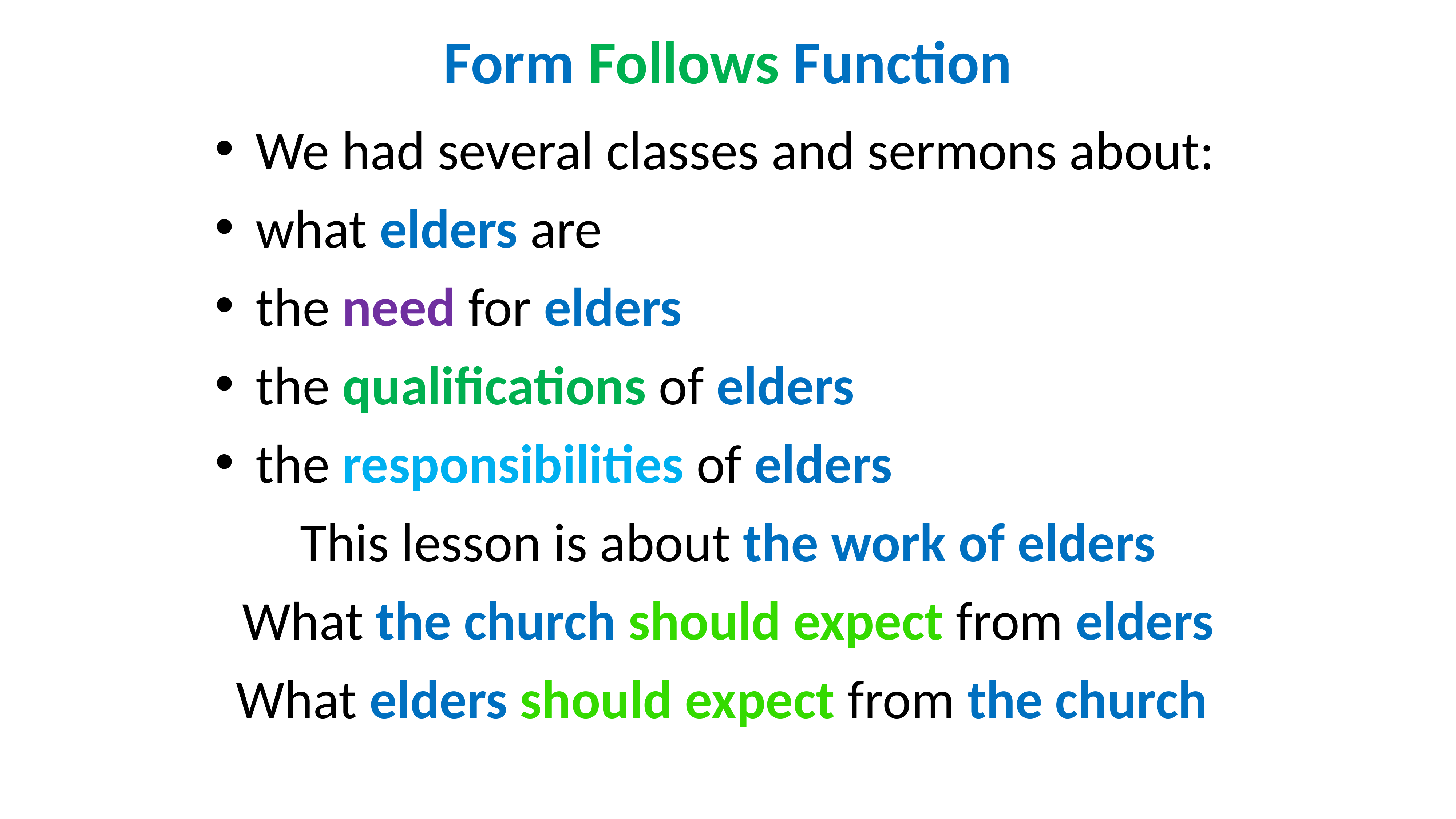

# Form Follows Function
We had several classes and sermons about:
what elders are
the need for elders
the qualifications of elders
the responsibilities of elders
This lesson is about the work of elders
What the church should expect from elders
What elders should expect from the church